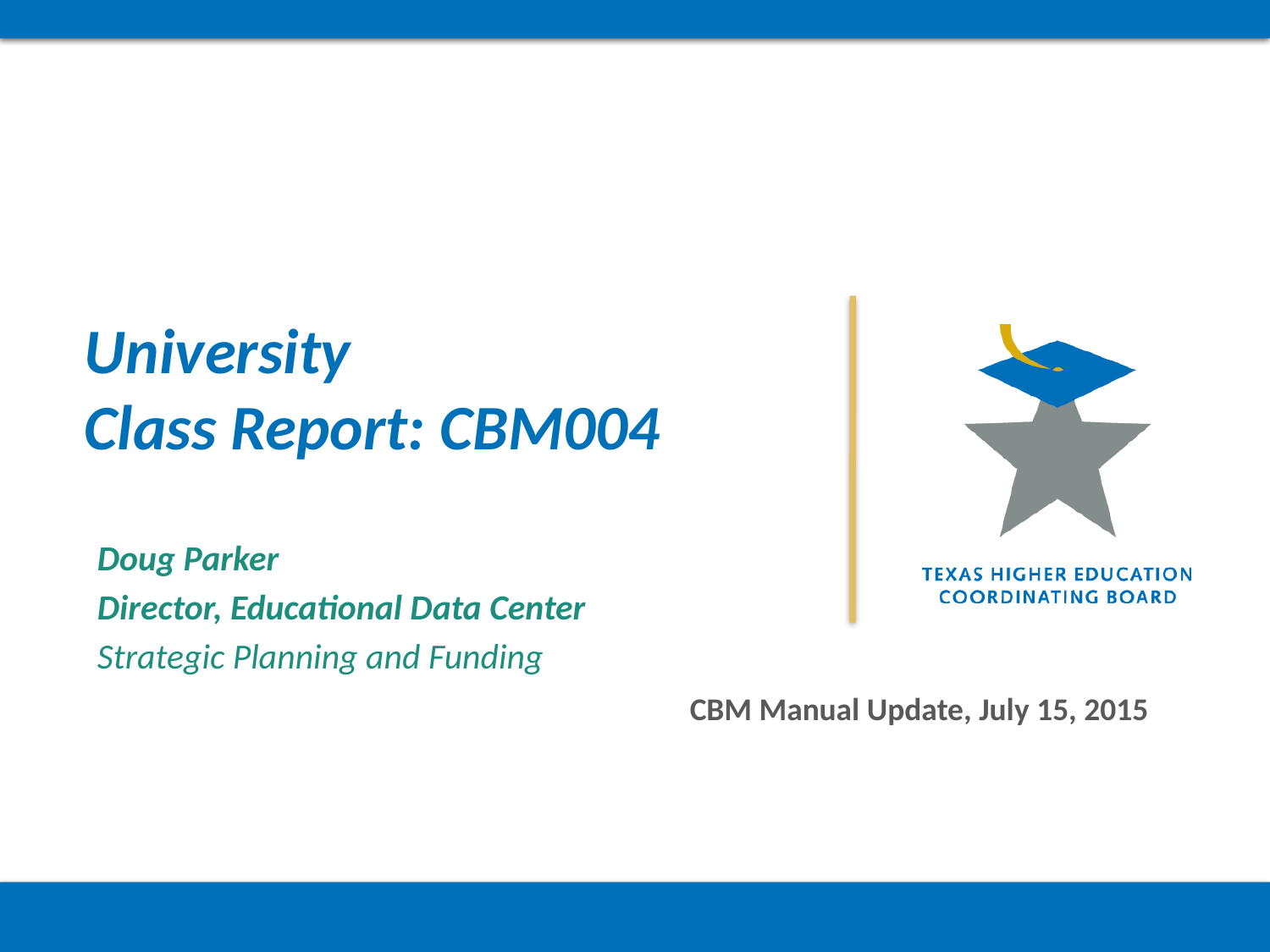

# University Class Report: CBM004
Doug Parker
Director, Educational Data Center
Strategic Planning and Funding
CBM Manual Update, July 15, 2015